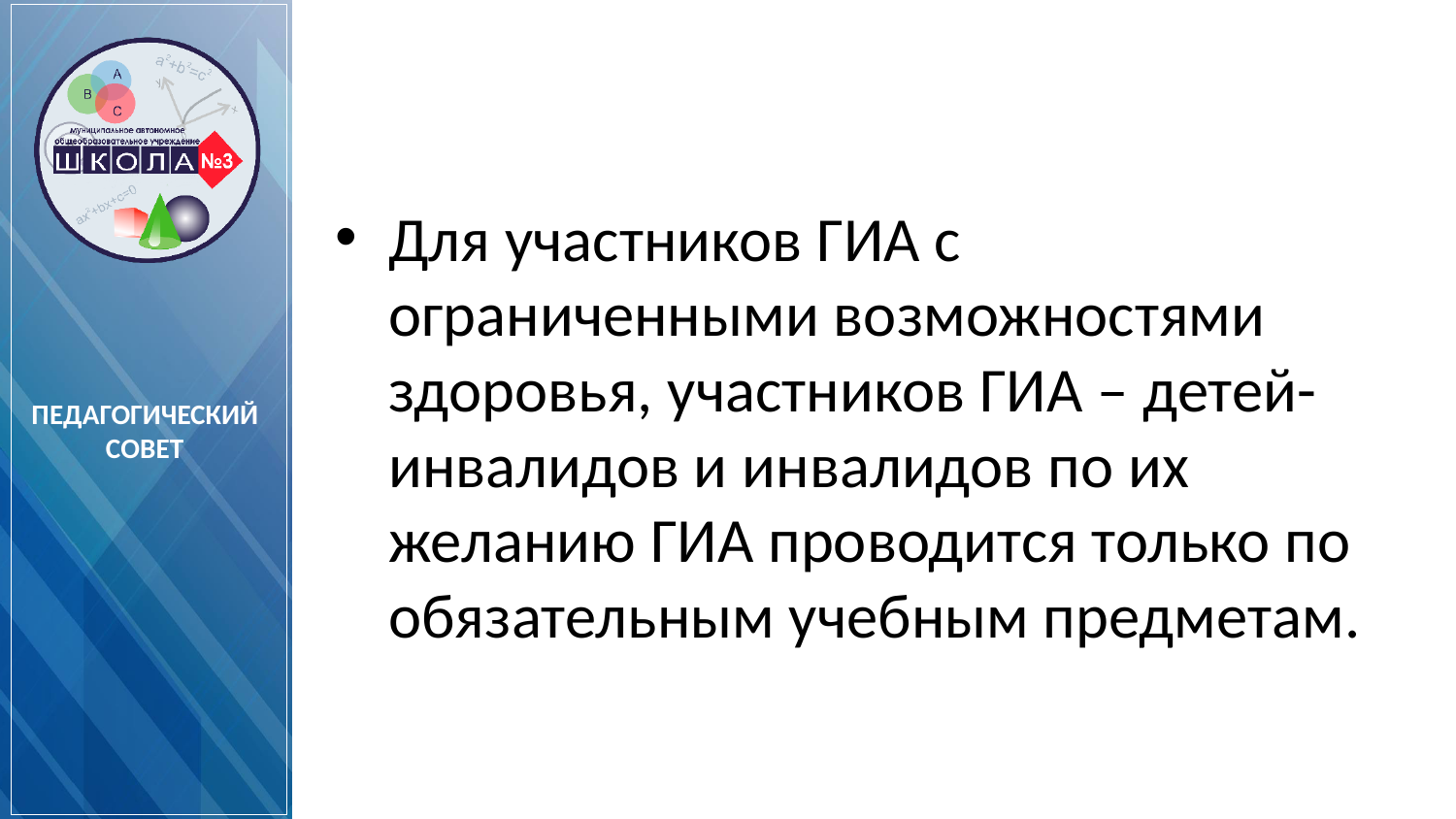

#
Для участников ГИА с ограниченными возможностями здоровья, участников ГИА – детей-инвалидов и инвалидов по их желанию ГИА проводится только по обязательным учебным предметам.